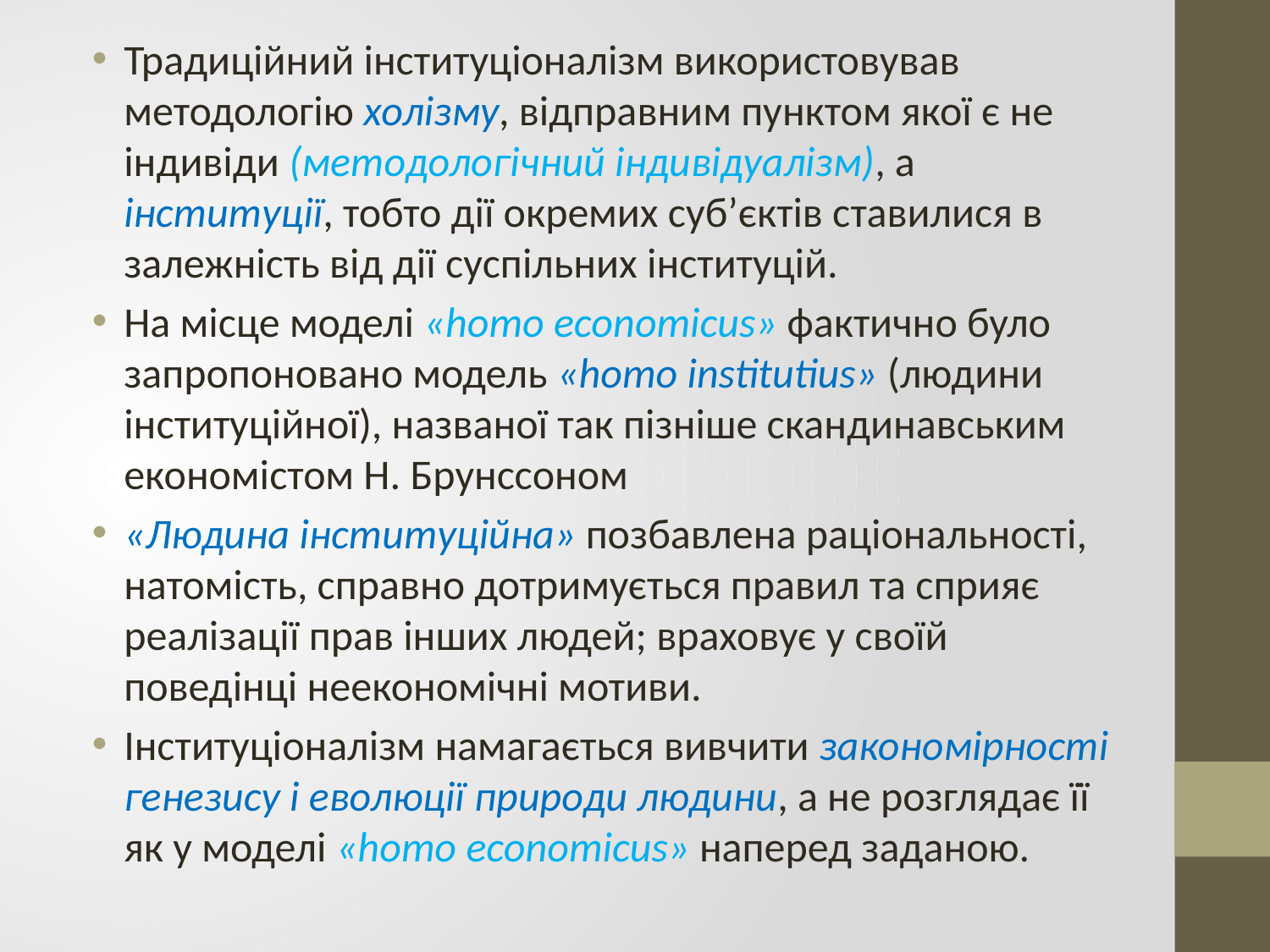

Традиційний інституціоналізм використовував методологію холізму, відправним пунктом якої є не індивіди (методологічний індивідуалізм), а інституції, тобто дії окремих суб’єктів ставилися в залежність від дії суспільних інституцій.
На місце моделі «homo economicus» фактично було запропоновано модель «homo institutius» (людини інституційної), названої так пізніше скандинавським економістом Н. Брунссоном
«Людина інституційна» позбавлена раціональності, натомість, справно дотримується правил та сприяє реалізації прав інших людей; враховує у своїй поведінці неекономічні мотиви.
Інституціоналізм намагається вивчити закономірності генезису і еволюції природи людини, а не розглядає її як у моделі «homo economicus» наперед заданою.